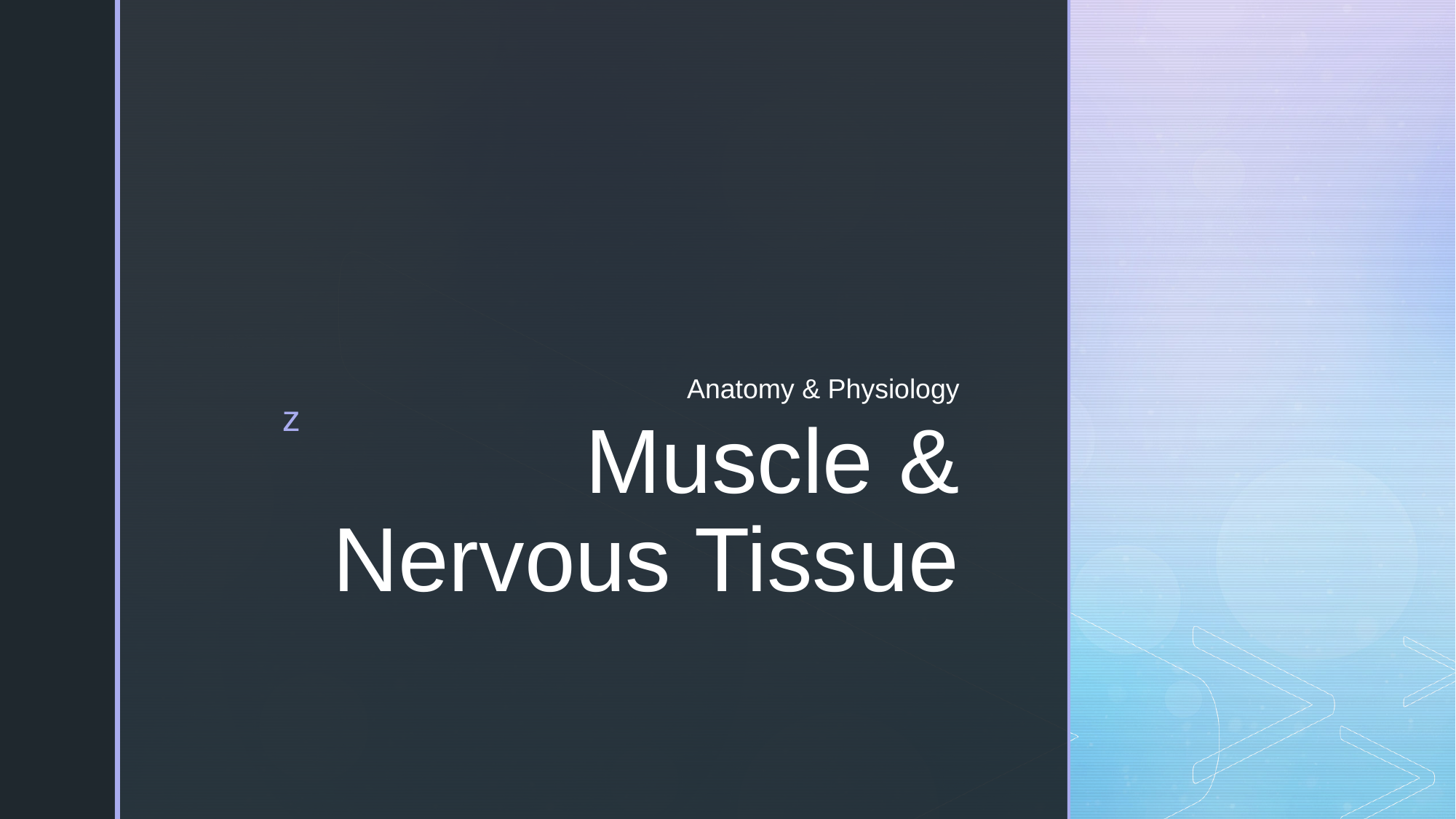

Anatomy & Physiology
# Muscle & Nervous Tissue